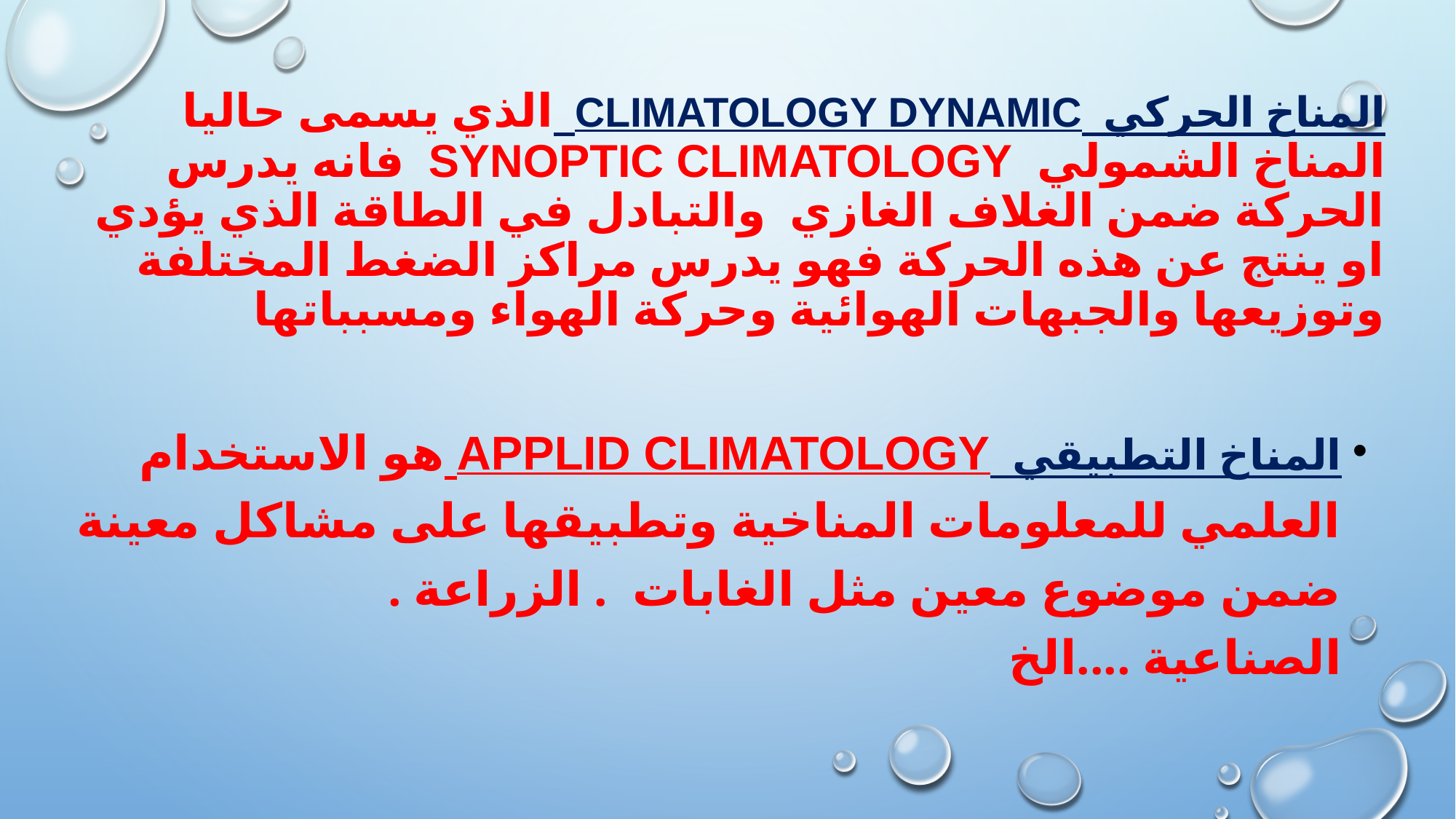

# المناخ الحركي  climatology Dynamic  الذي يسمى حاليا المناخ الشمولي  synoptic climatology  فانه يدرس الحركة ضمن الغلاف الغازي  والتبادل في الطاقة الذي يؤدي او ينتج عن هذه الحركة فهو يدرس مراكز الضغط المختلفة وتوزيعها والجبهات الهوائية وحركة الهواء ومسبباتها
المناخ التطبيقي  Applid climatology هو الاستخدام العلمي للمعلومات المناخية وتطبيقها على مشاكل معينة ضمن موضوع معين مثل الغابات  . الزراعة . الصناعية ....الخ